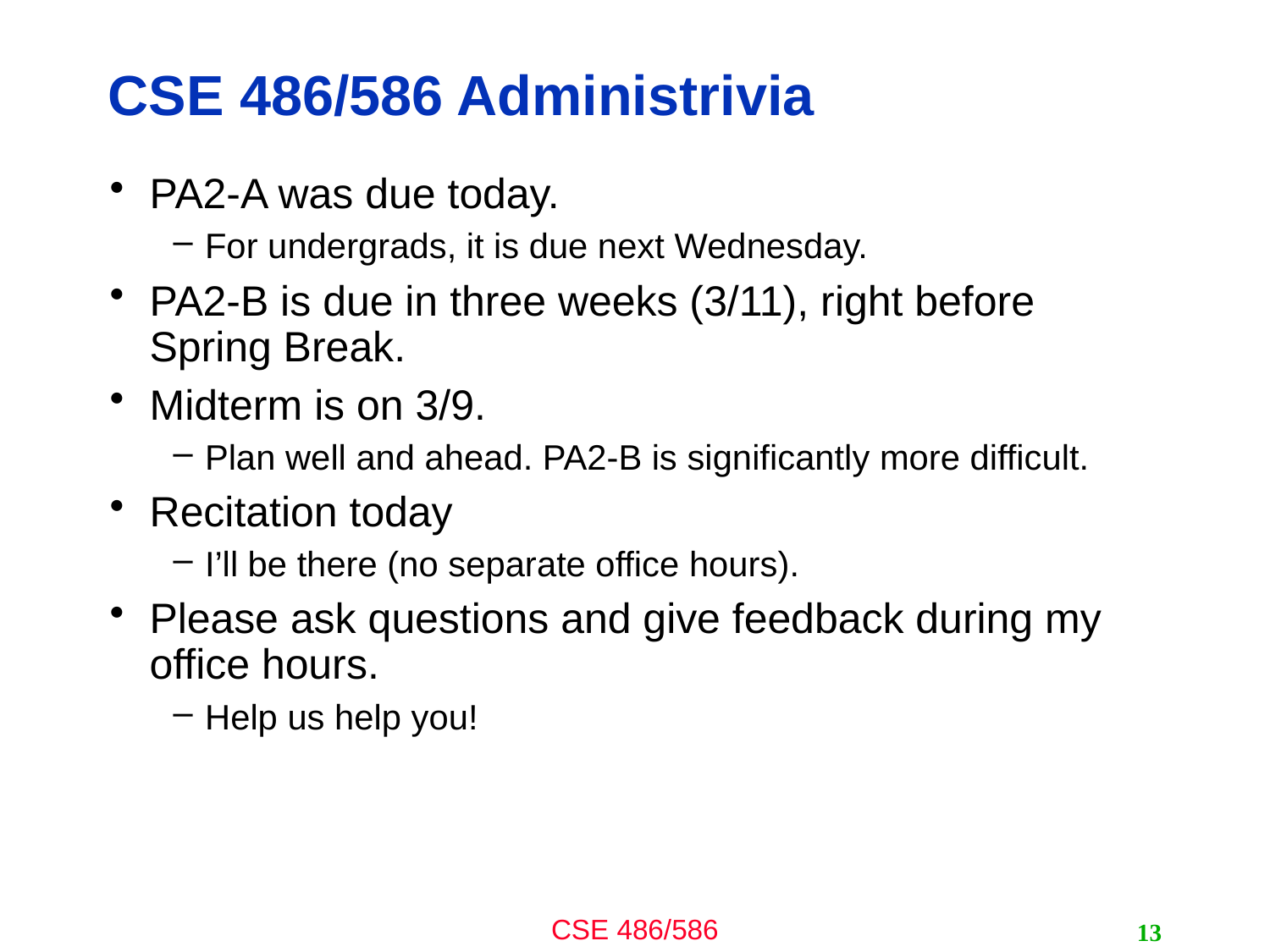

# CSE 486/586 Administrivia
PA2-A was due today.
For undergrads, it is due next Wednesday.
PA2-B is due in three weeks (3/11), right before Spring Break.
Midterm is on 3/9.
Plan well and ahead. PA2-B is significantly more difficult.
Recitation today
I’ll be there (no separate office hours).
Please ask questions and give feedback during my office hours.
Help us help you!
13